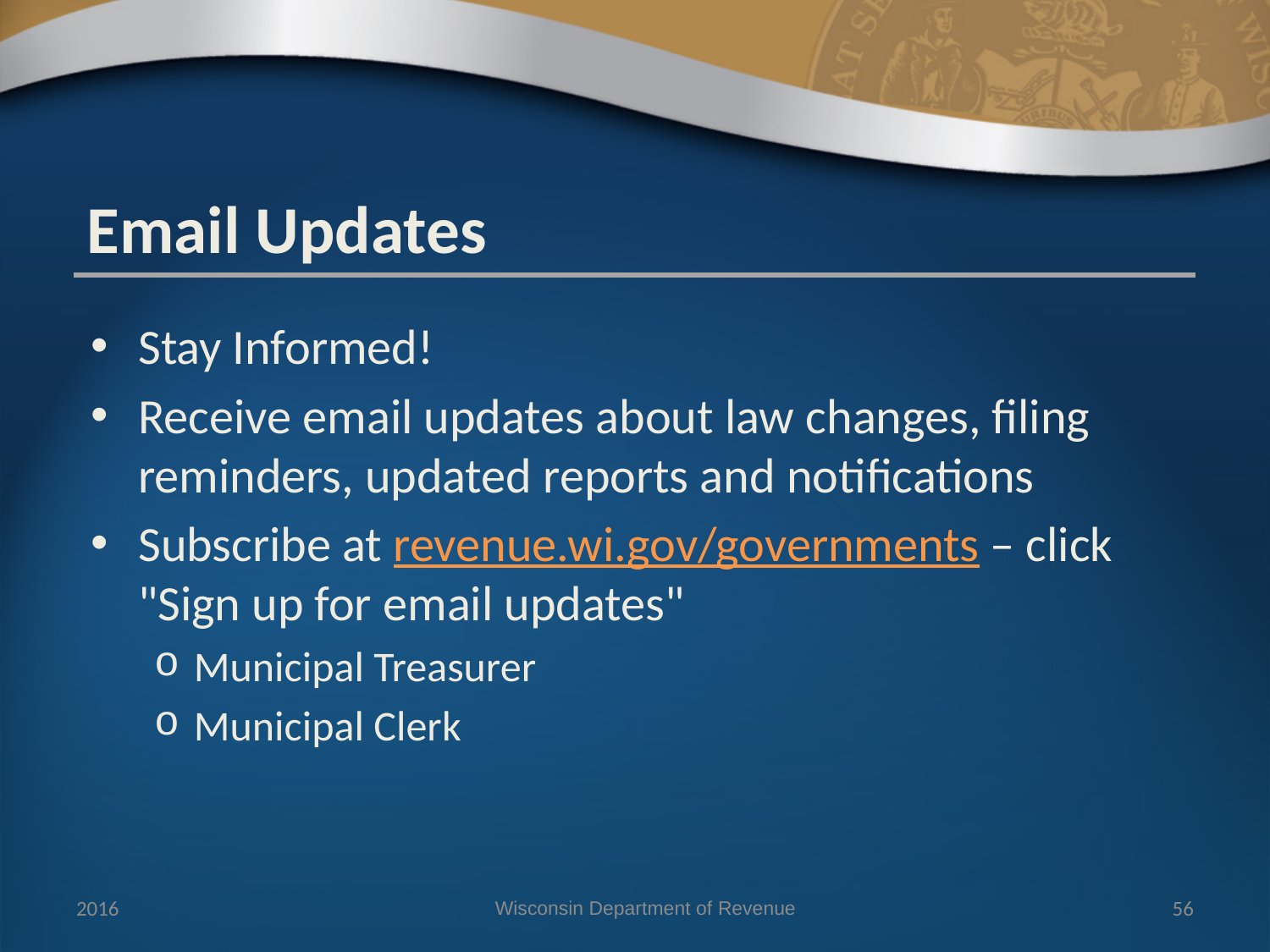

Email Updates
Stay Informed!
Receive email updates about law changes, filing reminders, updated reports and notifications
Subscribe at revenue.wi.gov/governments – click "Sign up for email updates"
Municipal Treasurer
Municipal Clerk
2016
Wisconsin Department of Revenue
56